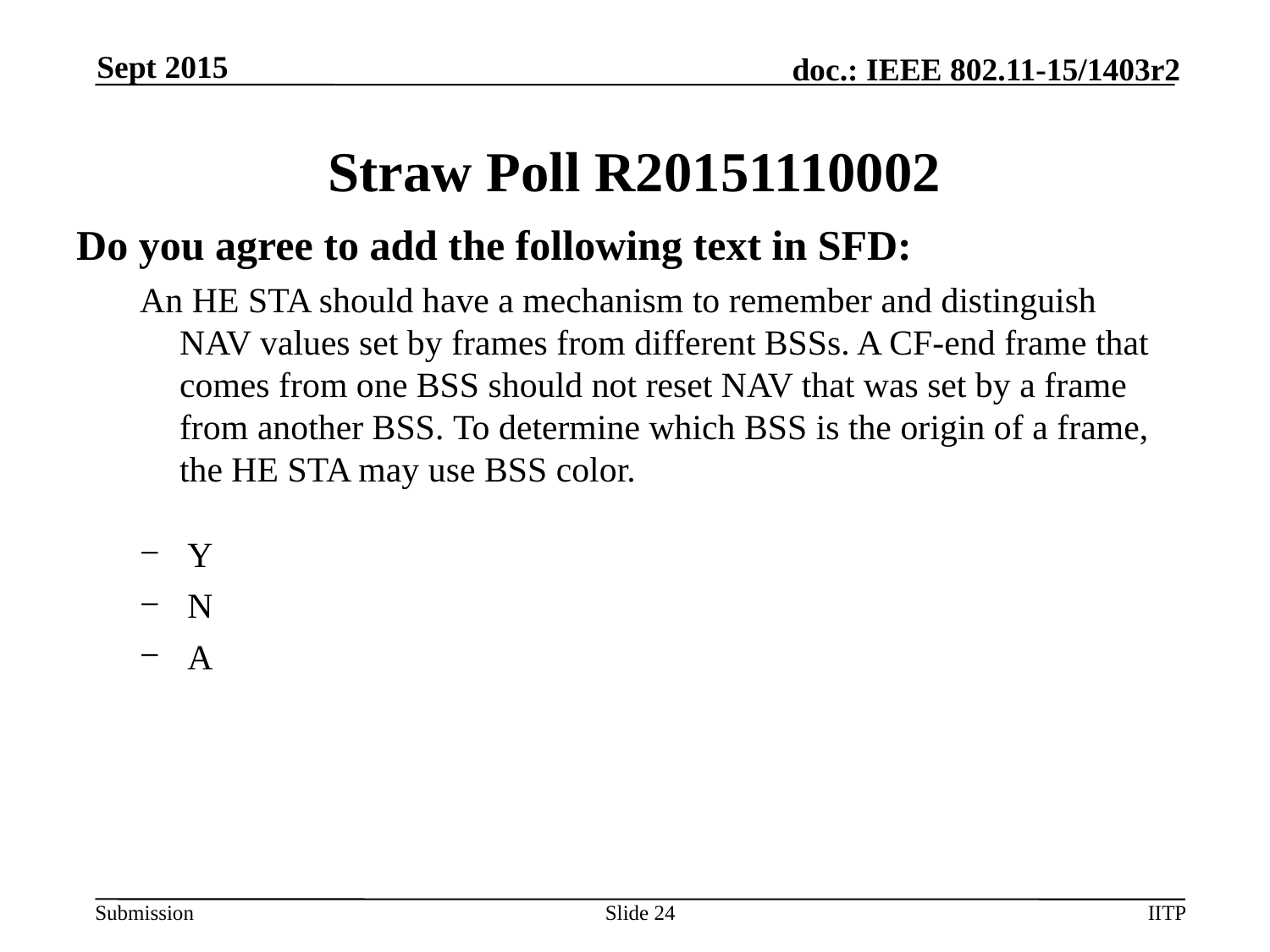

Sept 2015
# Straw Poll R20151110002
Do you agree to add the following text in SFD:
An HE STA should have a mechanism to remember and distinguish NAV values set by frames from different BSSs. A CF-end frame that comes from one BSS should not reset NAV that was set by a frame from another BSS. To determine which BSS is the origin of a frame, the HE STA may use BSS color.

Y
N
A
Slide 24
IITP